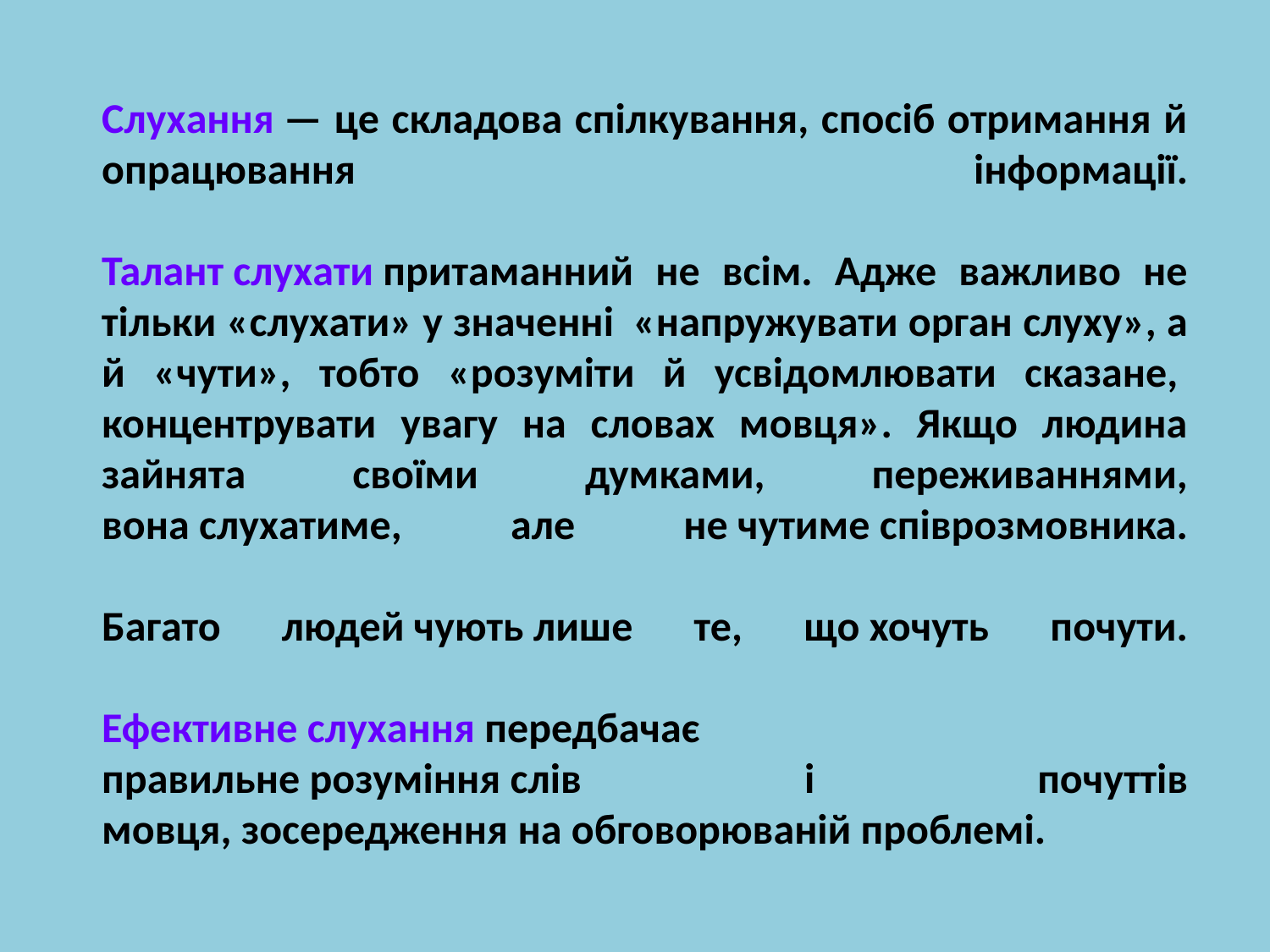

Слухання — це складова спілкування, спосіб отримання й опрацювання інформації.
Талант слухати притаманний не всім. Адже важливо не тільки «слухати» у значенні  «напружувати орган слуху», а й «чути», тобто «розуміти й усвідомлювати сказане,  концентрувати увагу на словах мовця». Якщо людина зайнята своїми думками, переживаннями, вона слухатиме, але не чутиме співрозмовника.
Багато людей чують лише те, що хочуть почути.
Ефективне слухання передбачає правильне розуміння слів і почуттів мовця, зосередження на обговорюваній проблемі.